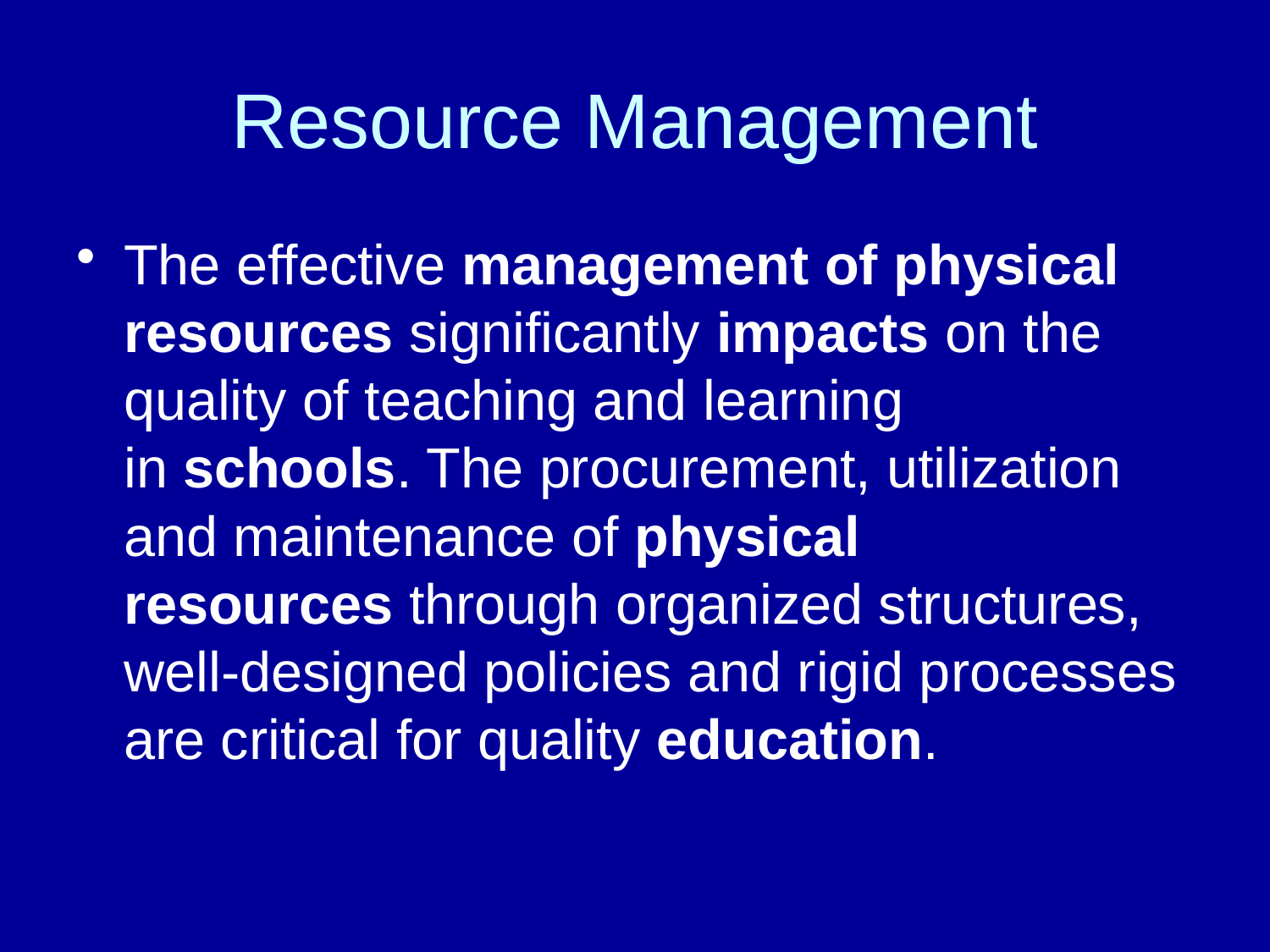

# Resource Management
The effective management of physical resources significantly impacts on the quality of teaching and learning in schools. The procurement, utilization and maintenance of physical resources through organized structures, well-designed policies and rigid processes are critical for quality education.